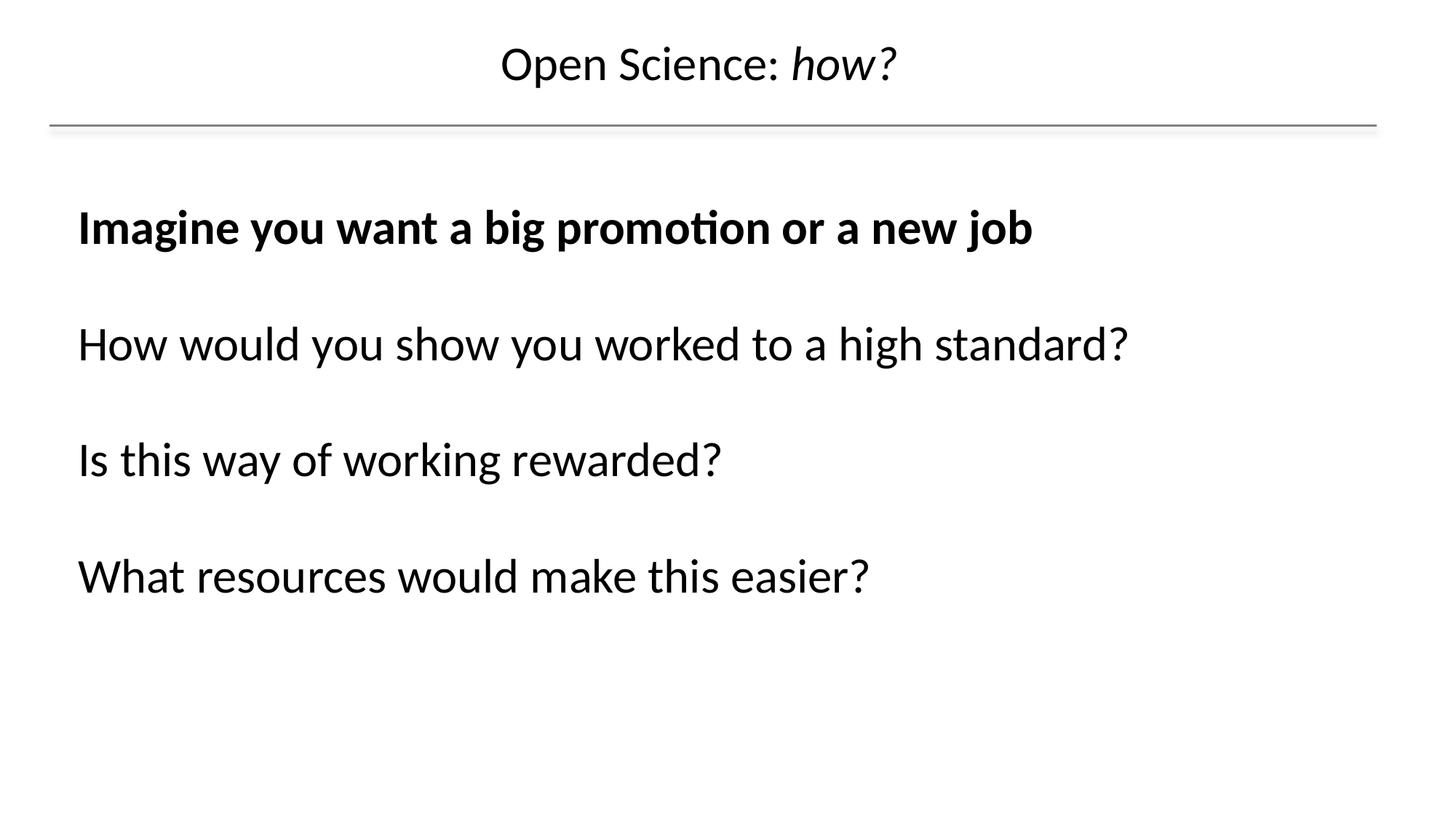

Open Science: how?
Imagine you want a big promotion or a new job

How would you show you worked to a high standard?

Is this way of working rewarded?

What resources would make this easier?